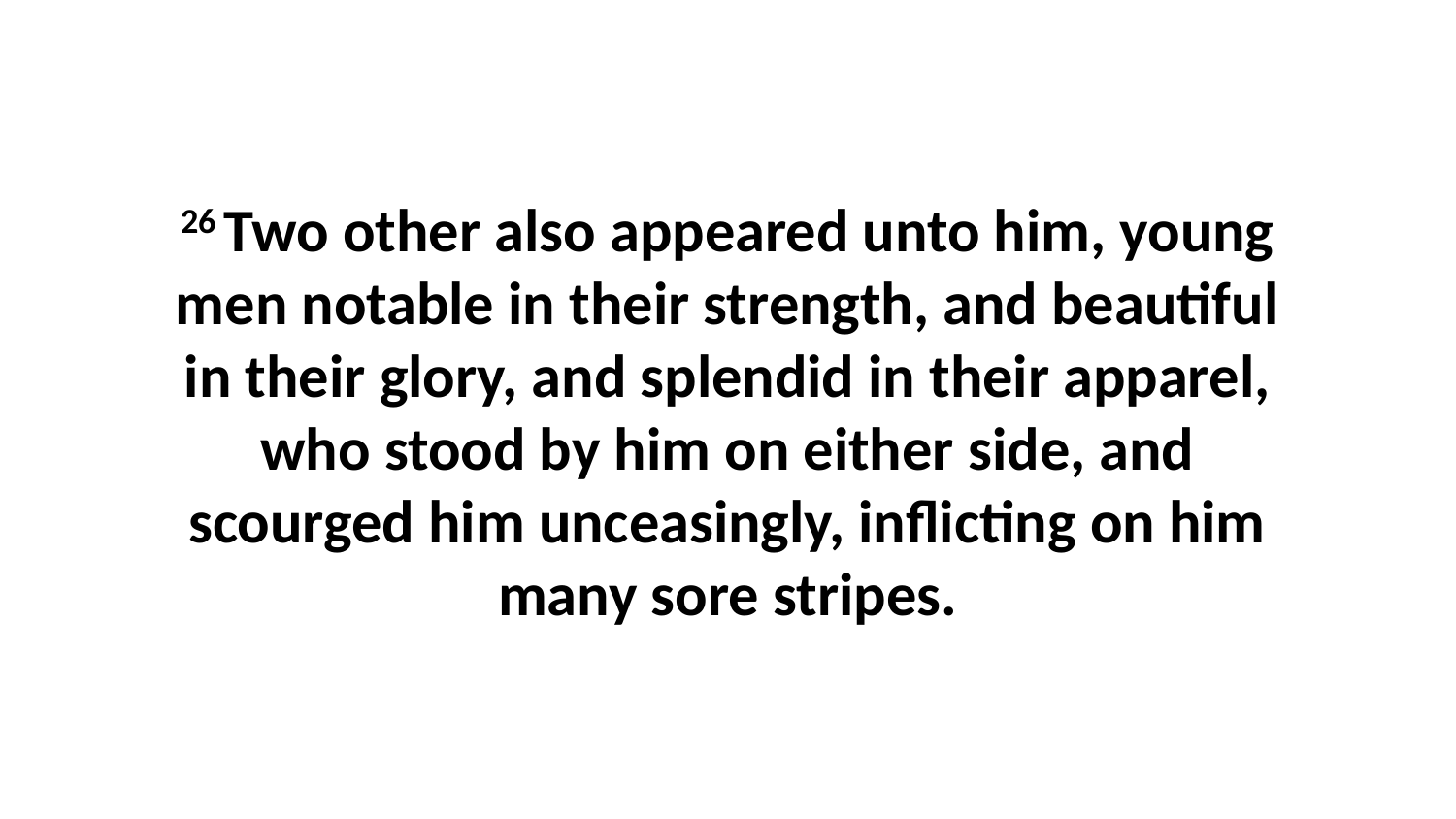

26 Two other also appeared unto him, young men notable in their strength, and beautiful in their glory, and splendid in their apparel, who stood by him on either side, and scourged him unceasingly, inflicting on him many sore stripes.